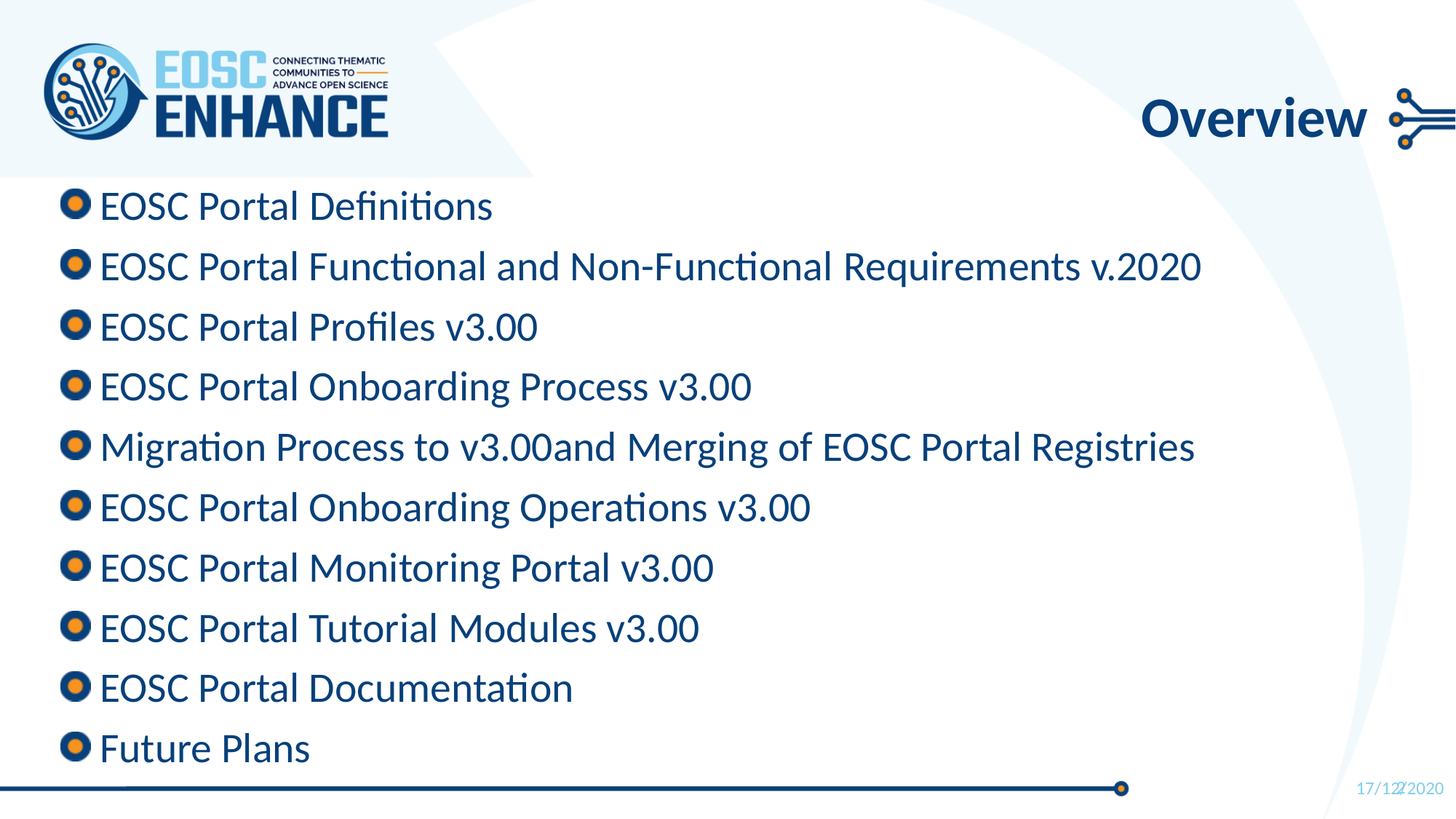

# Overview
 EOSC Portal Definitions
 EOSC Portal Functional and Non-Functional Requirements v.2020
 EOSC Portal Profiles v3.00
 EOSC Portal Onboarding Process v3.00
 Migration Process to v3.00and Merging of EOSC Portal Registries
 EOSC Portal Onboarding Operations v3.00
 EOSC Portal Monitoring Portal v3.00
 EOSC Portal Tutorial Modules v3.00
 EOSC Portal Documentation
 Future Plans

2
17/12/2020